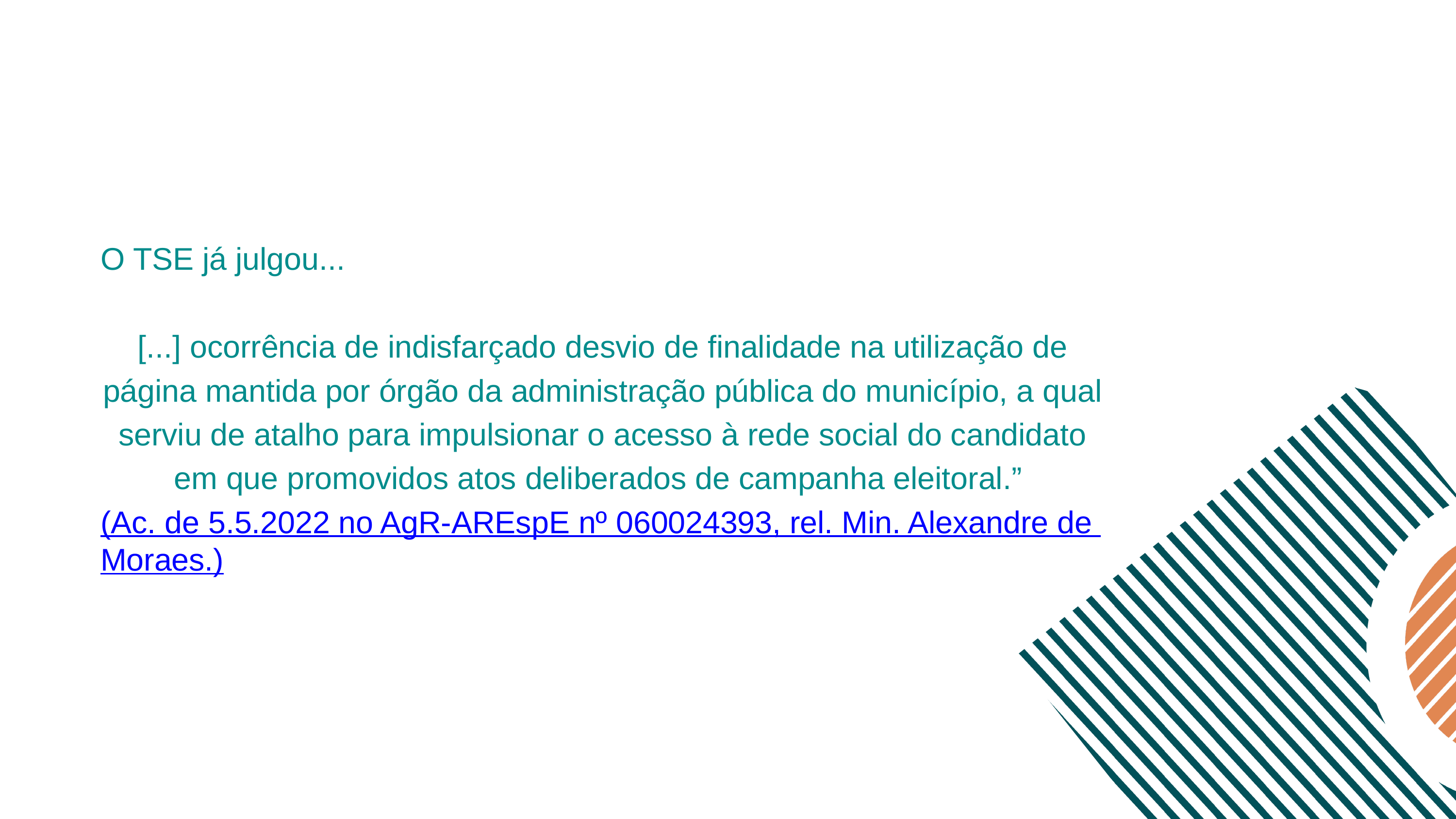

O TSE já julgou...

[...] ocorrência de indisfarçado desvio de finalidade na utilização de página mantida por órgão da administração pública do município, a qual serviu de atalho para impulsionar o acesso à rede social do candidato em que promovidos atos deliberados de campanha eleitoral.”
(Ac. de 5.5.2022 no AgR-AREspE nº 060024393, rel. Min. Alexandre de Moraes.)